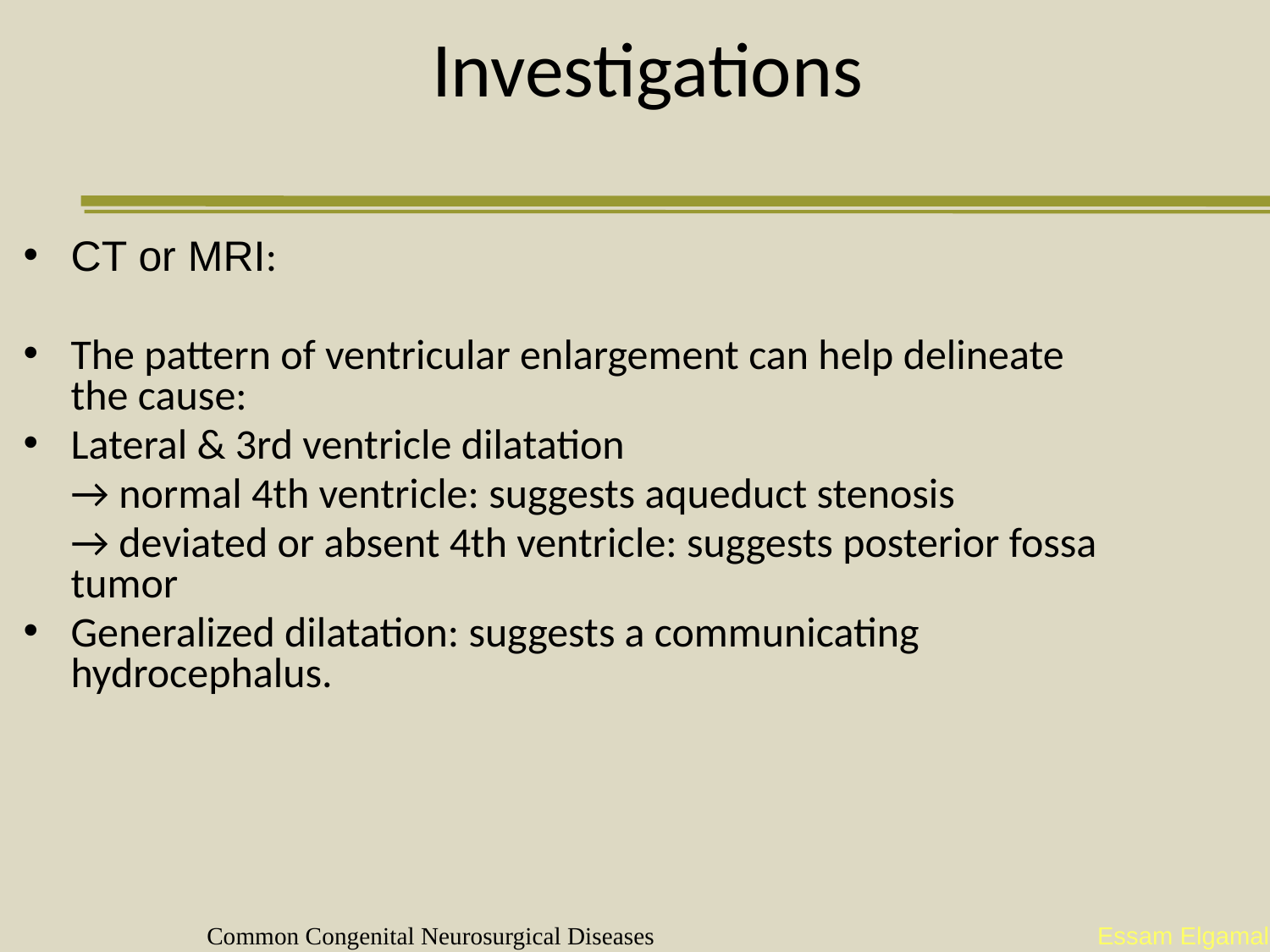

# Investigations

CT or MRI:

The pattern of ventricular enlargement can help delineate the cause:
Lateral & 3rd ventricle dilatation
	→ normal 4th ventricle: suggests aqueduct stenosis
	→ deviated or absent 4th ventricle: suggests posterior fossa tumor
Generalized dilatation: suggests a communicating hydrocephalus.

Essam Elgamal

Common Congenital Neurosurgical Diseases